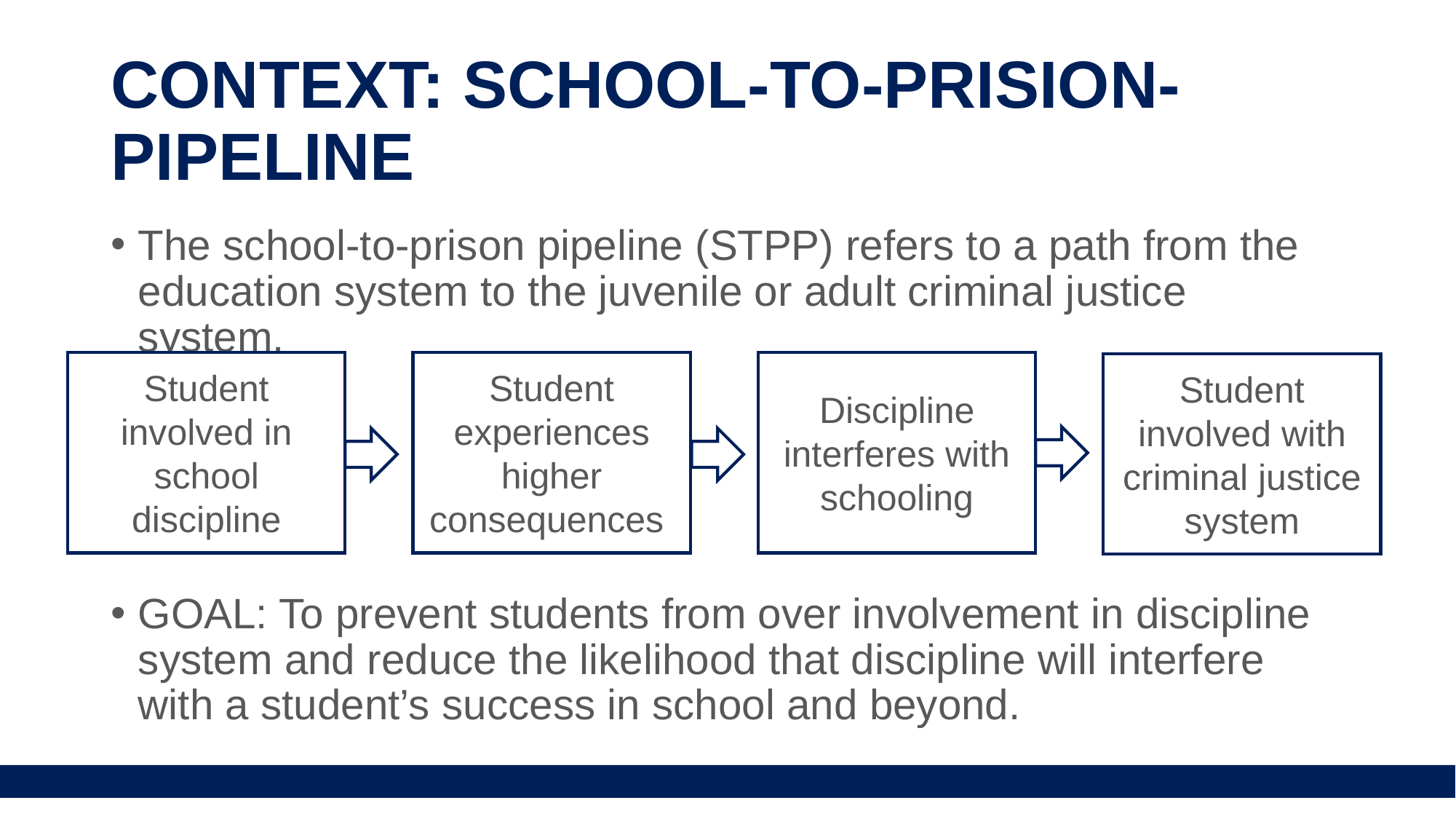

# CONTEXT: SCHOOL-TO-PRISION-PIPELINE
﻿The school-to-prison pipeline (STPP) refers to a path from the education system to the juvenile or adult criminal justice system.

Student involved in school discipline
Student experiences higher consequences
Discipline interferes with schooling
Student involved with criminal justice system

GOAL: To prevent students from over involvement in discipline system and reduce the likelihood that discipline will interfere with a student’s success in school and beyond.